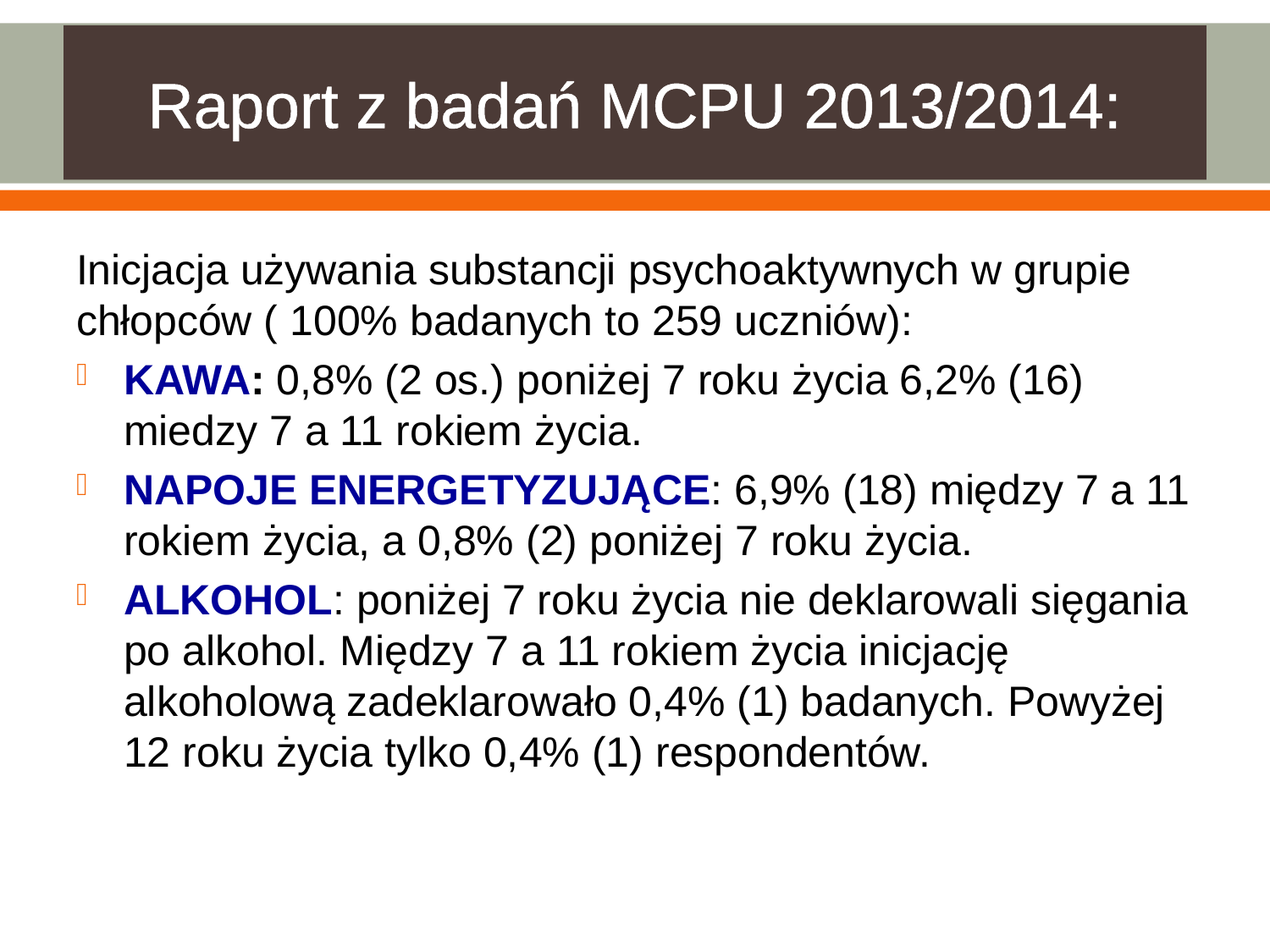

# Raport z badań MCPU 2013/2014:
Inicjacja używania substancji psychoaktywnych w grupie chłopców ( 100% badanych to 259 uczniów):
KAWA: 0,8% (2 os.) poniżej 7 roku życia 6,2% (16) miedzy 7 a 11 rokiem życia.
NAPOJE ENERGETYZUJĄCE: 6,9% (18) między 7 a 11 rokiem życia, a 0,8% (2) poniżej 7 roku życia.
ALKOHOL: poniżej 7 roku życia nie deklarowali sięgania po alkohol. Między 7 a 11 rokiem życia inicjację alkoholową zadeklarowało 0,4% (1) badanych. Powyżej 12 roku życia tylko 0,4% (1) respondentów.